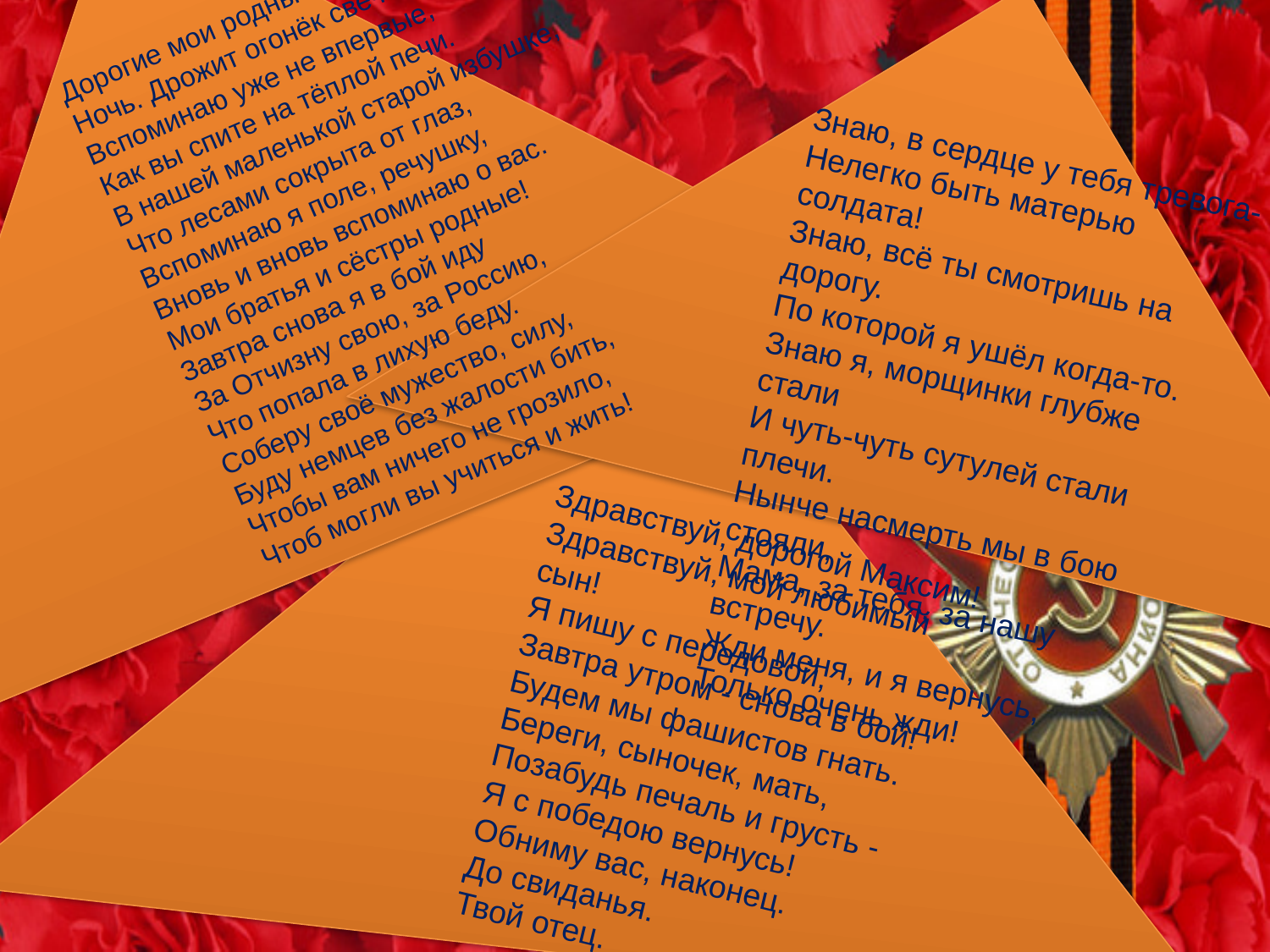

Дорогие мои родные! 
Ночь. Дрожит огонёк свечи. 
Вспоминаю уже не впервые, 
Как вы спите на тёплой печи. 
В нашей маленькой старой избушке, 
Что лесами сокрыта от глаз, 
Вспоминаю я поле, речушку, 
Вновь и вновь вспоминаю о вас. 
Мои братья и сёстры родные! 
Завтра снова я в бой иду 
За Отчизну свою, за Россию, 
Что попала в лихую беду. 
Соберу своё мужество, силу, 
Буду немцев без жалости бить, 
Чтобы вам ничего не грозило, 
Чтоб могли вы учиться и жить!

#
Знаю, в сердце у тебя тревога- 
Нелегко быть матерью солдата! 
Знаю, всё ты смотришь на дорогу. 
По которой я ушёл когда-то. 
Знаю я, морщинки глубже стали 
И чуть-чуть сутулей стали плечи. 
Нынче насмерть мы в бою стояли, 
Мама, за тебя, за нашу встречу. 
Жди меня, и я вернусь, 
Только очень жди!

Здравствуй, дорогой Максим! 
Здравствуй, мой любимый сын! 
Я пишу с передовой, 
Завтра утром - снова в бой! 
Будем мы фашистов гнать. 
Береги, сыночек, мать, 
Позабудь печаль и грусть - 
Я с победою вернусь! 
Обниму вас, наконец. 
До свиданья. 
Твой отец.